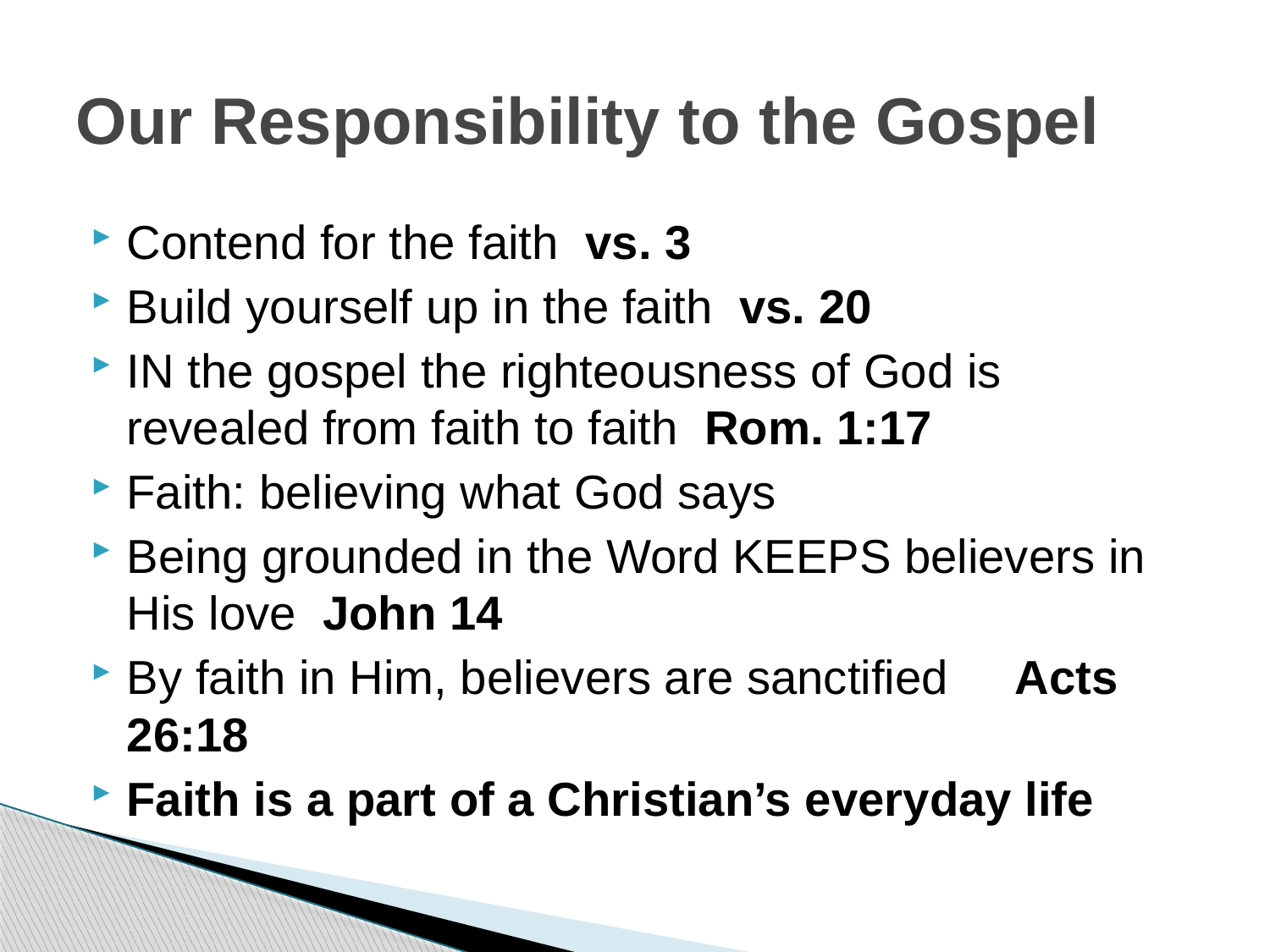

# Our Responsibility to the Gospel
Contend for the faith  vs. 3
Build yourself up in the faith  vs. 20
IN the gospel the righteousness of God is revealed from faith to faith  Rom. 1:17
Faith: believing what God says
Being grounded in the Word KEEPS believers in His love  John 14
By faith in Him, believers are sanctified     Acts 26:18
Faith is a part of a Christian’s everyday life